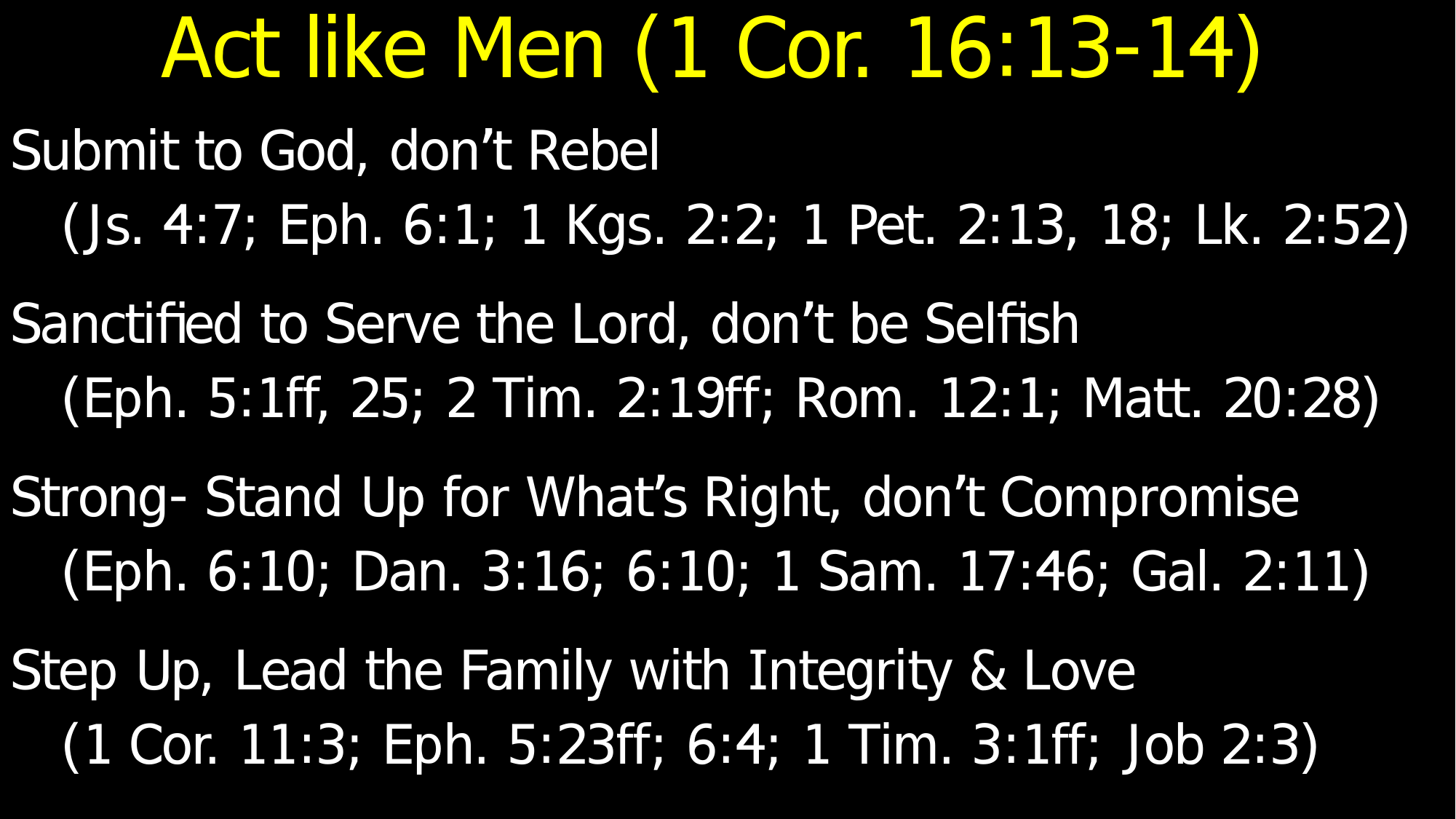

# Act like Men (1 Cor. 16:13-14)
Submit to God, don’t Rebel
   (Js. 4:7; Eph. 6:1; 1 Kgs. 2:2; 1 Pet. 2:13, 18; Lk. 2:52)

Sanctified to Serve the Lord, don’t be Selfish
   (Eph. 5:1ff, 25; 2 Tim. 2:19ff; Rom. 12:1; Matt. 20:28)

Strong- Stand Up for What’s Right, don’t Compromise
   (Eph. 6:10; Dan. 3:16; 6:10; 1 Sam. 17:46; Gal. 2:11)

Step Up, Lead the Family with Integrity & Love
   (1 Cor. 11:3; Eph. 5:23ff; 6:4; 1 Tim. 3:1ff; Job 2:3)